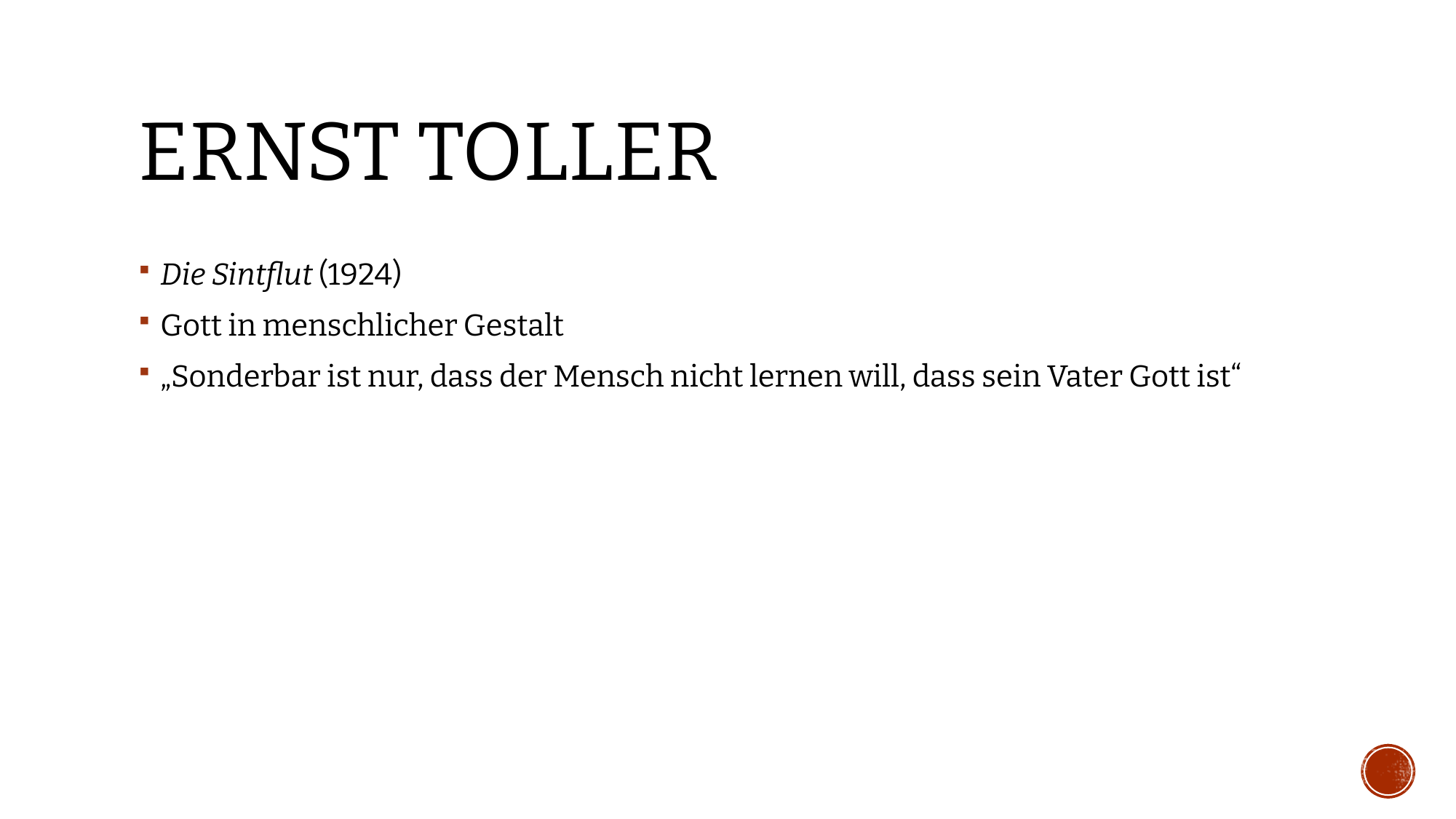

# Ernst Toller
Die Sintflut (1924)
Gott in menschlicher Gestalt
„Sonderbar ist nur, dass der Mensch nicht lernen will, dass sein Vater Gott ist“